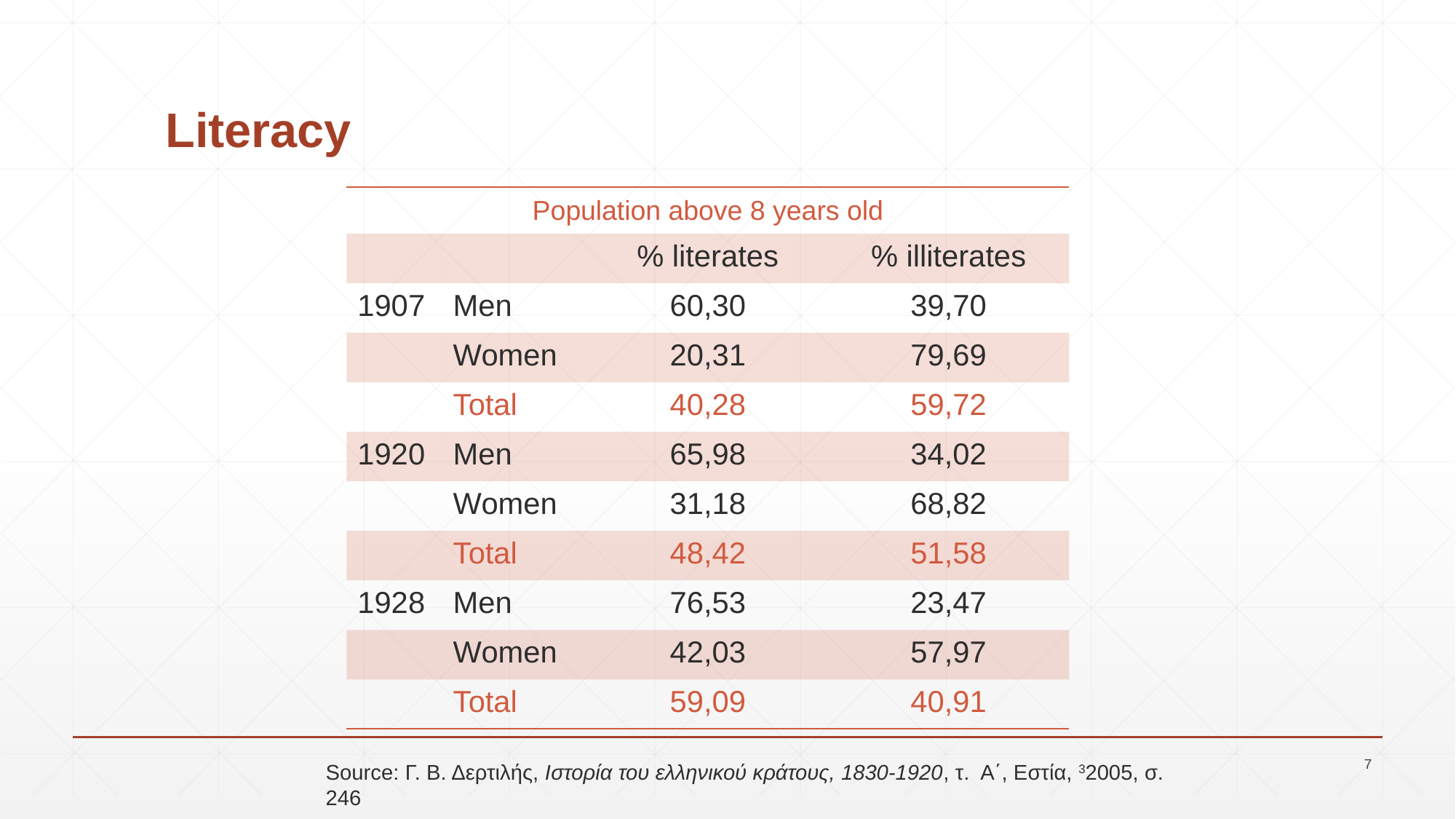

# Literacy
| Population above 8 years old |  |  |  |
| --- | --- | --- | --- |
|  |  | % literates | % illiterates |
| 1907 | Men | 60,30 | 39,70 |
|  | Women | 20,31 | 79,69 |
|  | Total | 40,28 | 59,72 |
| 1920 | Men | 65,98 | 34,02 |
|  | Women | 31,18 | 68,82 |
|  | Total | 48,42 | 51,58 |
| 1928 | Men | 76,53 | 23,47 |
|  | Women | 42,03 | 57,97 |
|  | Total | 59,09 | 40,91 |
7
Source: Γ. Β. Δερτιλής, Ιστορία του ελληνικού κράτους, 1830-1920, τ.  Α΄, Εστία, 32005, σ. 246